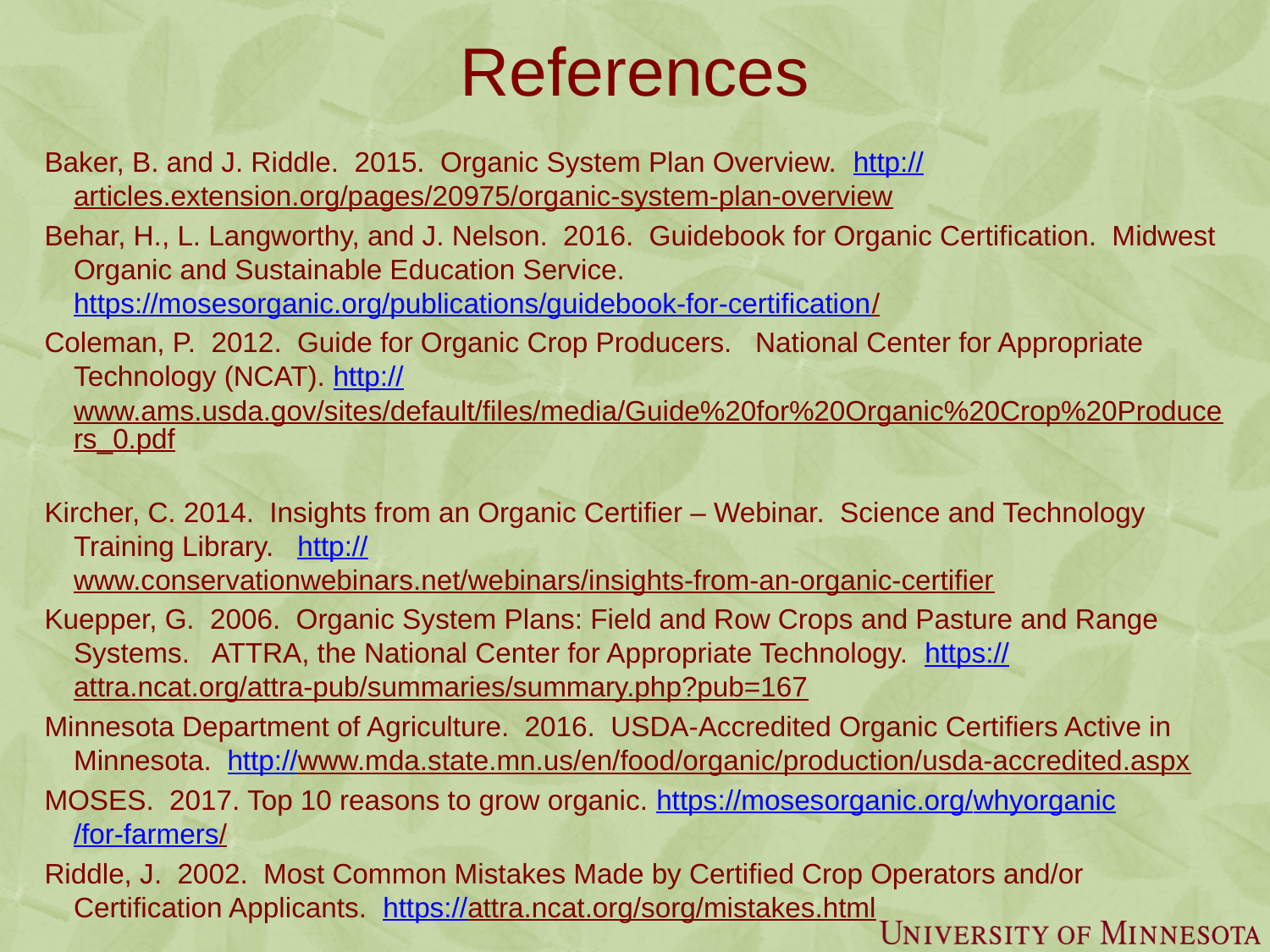

# References
Baker, B. and J. Riddle.  2015.  Organic System Plan Overview.  http://articles.extension.org/pages/20975/organic-system-plan-overview
Behar, H., L. Langworthy, and J. Nelson.  2016.  Guidebook for Organic Certification.  Midwest Organic and Sustainable Education Service.   https://mosesorganic.org/publications/guidebook-for-certification/
Coleman, P.  2012.  Guide for Organic Crop Producers.   National Center for Appropriate Technology (NCAT). http://www.ams.usda.gov/sites/default/files/media/Guide%20for%20Organic%20Crop%20Producers_0.pdf
Kircher, C. 2014.  Insights from an Organic Certifier – Webinar.  Science and Technology Training Library.   http://www.conservationwebinars.net/webinars/insights-from-an-organic-certifier
Kuepper, G.  2006.  Organic System Plans: Field and Row Crops and Pasture and Range Systems.   ATTRA, the National Center for Appropriate Technology.  https://attra.ncat.org/attra-pub/summaries/summary.php?pub=167
Minnesota Department of Agriculture.  2016.  USDA-Accredited Organic Certifiers Active in Minnesota.  http://www.mda.state.mn.us/en/food/organic/production/usda-accredited.aspx
MOSES.  2017. Top 10 reasons to grow organic. https://mosesorganic.org/whyorganic/for-farmers/
Riddle, J.  2002.  Most Common Mistakes Made by Certified Crop Operators and/or Certification Applicants.  https://attra.ncat.org/sorg/mistakes.html